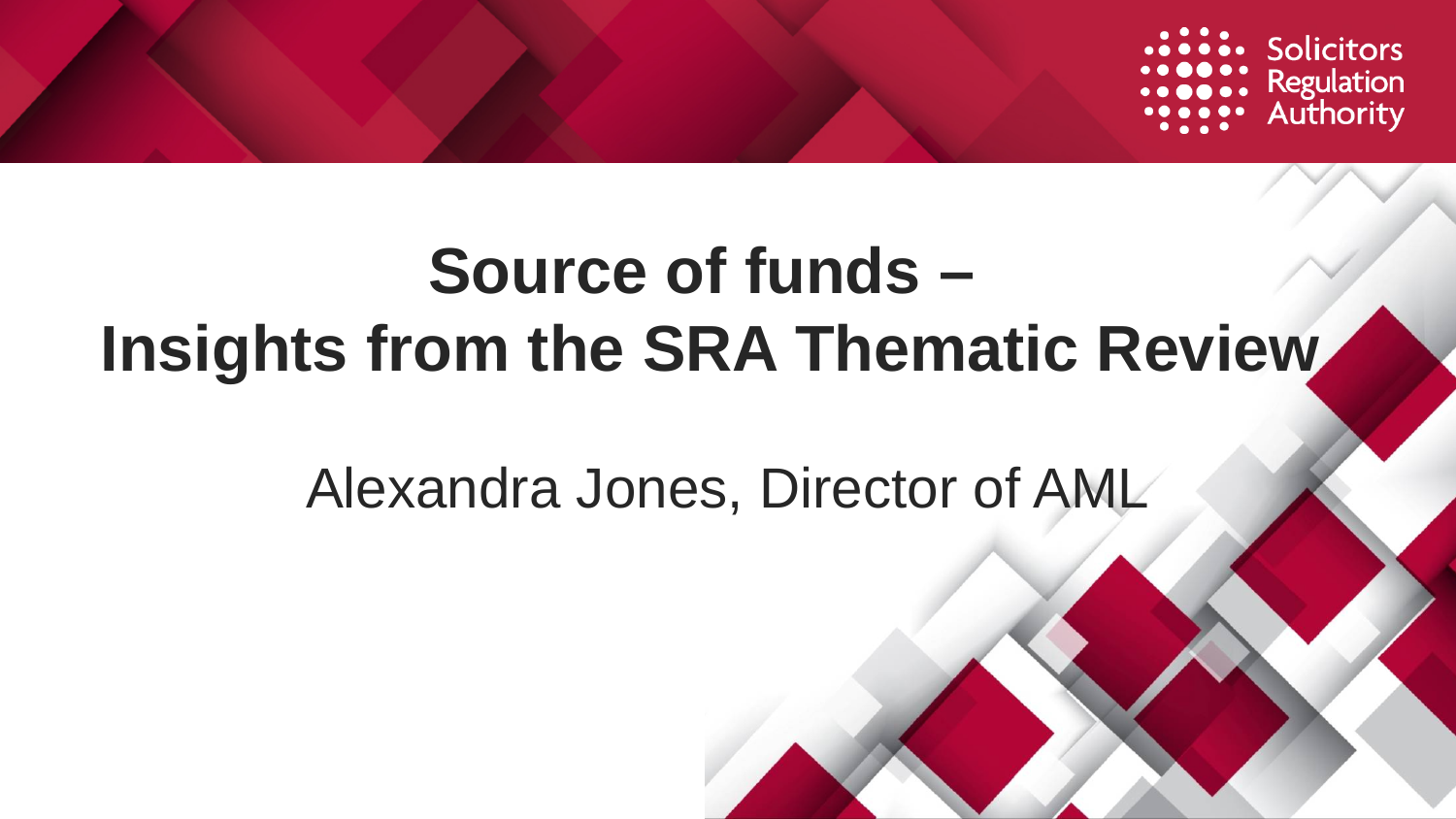

# Source of funds – Insights from the SRA Thematic Review
Alexandra Jones, Director of AML